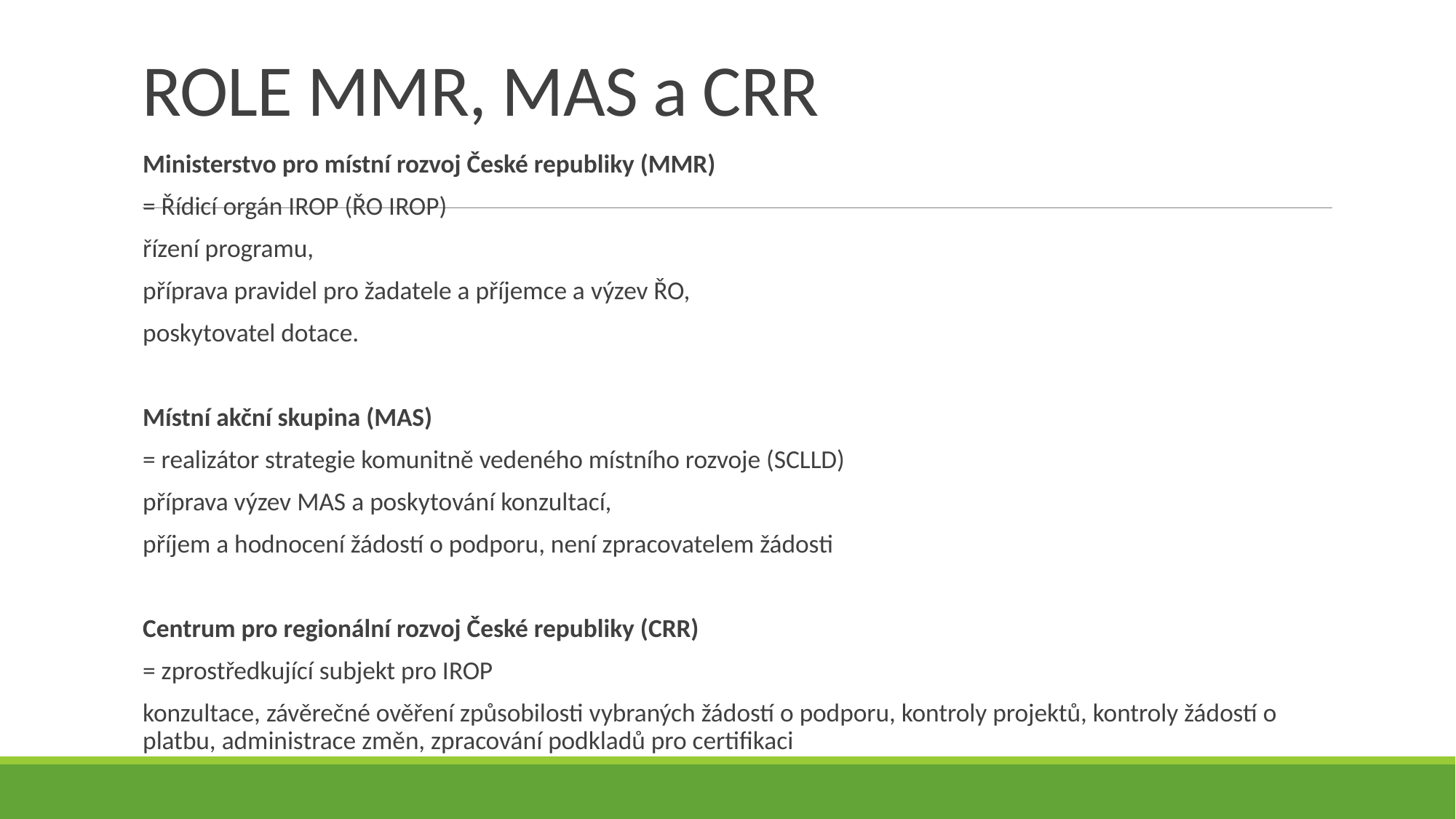

# ROLE MMR, MAS a CRR
Ministerstvo pro místní rozvoj České republiky (MMR)
= Řídicí orgán IROP (ŘO IROP)
řízení programu,
příprava pravidel pro žadatele a příjemce a výzev ŘO,
poskytovatel dotace.

Místní akční skupina (MAS)
= realizátor strategie komunitně vedeného místního rozvoje (SCLLD)
příprava výzev MAS a poskytování konzultací,
příjem a hodnocení žádostí o podporu, není zpracovatelem žádosti

Centrum pro regionální rozvoj České republiky (CRR)
= zprostředkující subjekt pro IROP
konzultace, závěrečné ověření způsobilosti vybraných žádostí o podporu, kontroly projektů, kontroly žádostí o platbu, administrace změn, zpracování podkladů pro certifikaci